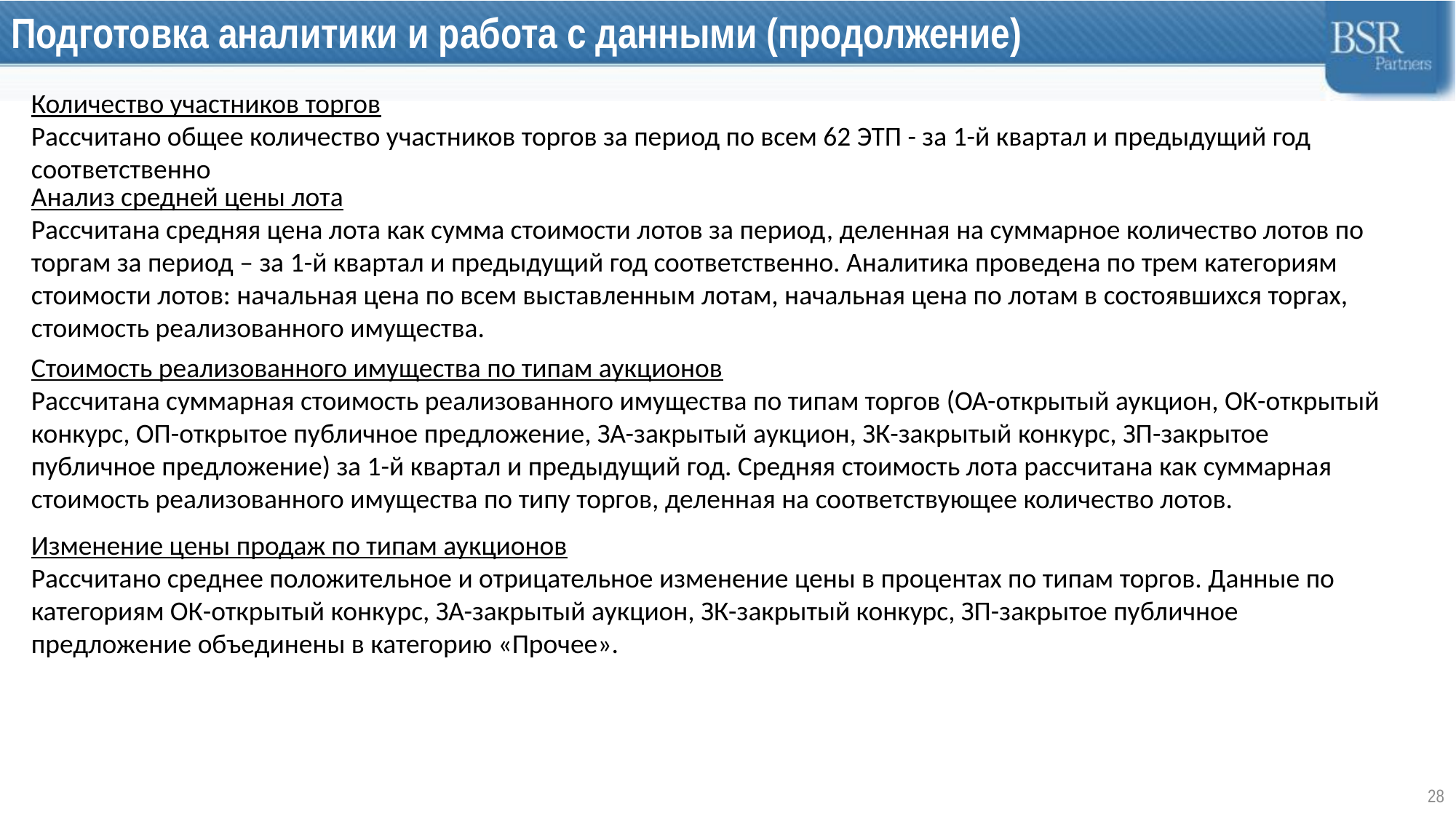

# Подготовка аналитики и работа с данными (продолжение)
Количество участников торгов
Рассчитано общее количество участников торгов за период по всем 62 ЭТП - за 1-й квартал и предыдущий год соответственно
Анализ средней цены лота
Рассчитана средняя цена лота как сумма стоимости лотов за период, деленная на суммарное количество лотов по торгам за период – за 1-й квартал и предыдущий год соответственно. Аналитика проведена по трем категориям стоимости лотов: начальная цена по всем выставленным лотам, начальная цена по лотам в состоявшихся торгах, стоимость реализованного имущества.
Стоимость реализованного имущества по типам аукционов
Рассчитана суммарная стоимость реализованного имущества по типам торгов (ОА-открытый аукцион, ОК-открытый конкурс, ОП-открытое публичное предложение, ЗА-закрытый аукцион, ЗК-закрытый конкурс, ЗП-закрытое публичное предложение) за 1-й квартал и предыдущий год. Средняя стоимость лота рассчитана как суммарная стоимость реализованного имущества по типу торгов, деленная на соответствующее количество лотов.
Изменение цены продаж по типам аукционов
Рассчитано среднее положительное и отрицательное изменение цены в процентах по типам торгов. Данные по категориям ОК-открытый конкурс, ЗА-закрытый аукцион, ЗК-закрытый конкурс, ЗП-закрытое публичное предложение объединены в категорию «Прочее».
28